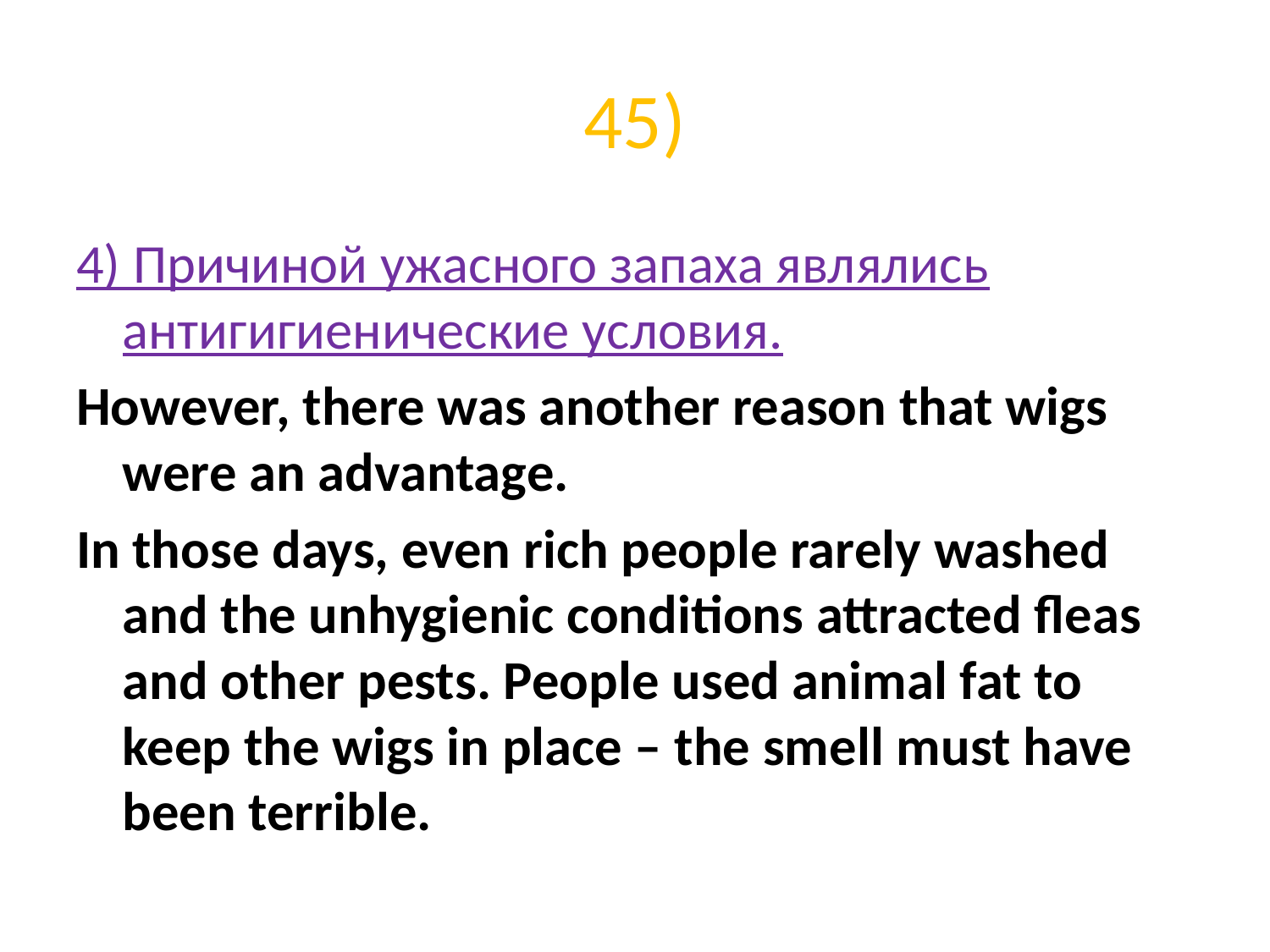

# 45)
4) Причиной ужасного запаха являлись антигигиенические условия.
However, there was another reason that wigs were an advantage.
In those days, even rich people rarely washed and the unhygienic conditions attracted fleas and other pests. People used animal fat to keep the wigs in place – the smell must have been terrible.